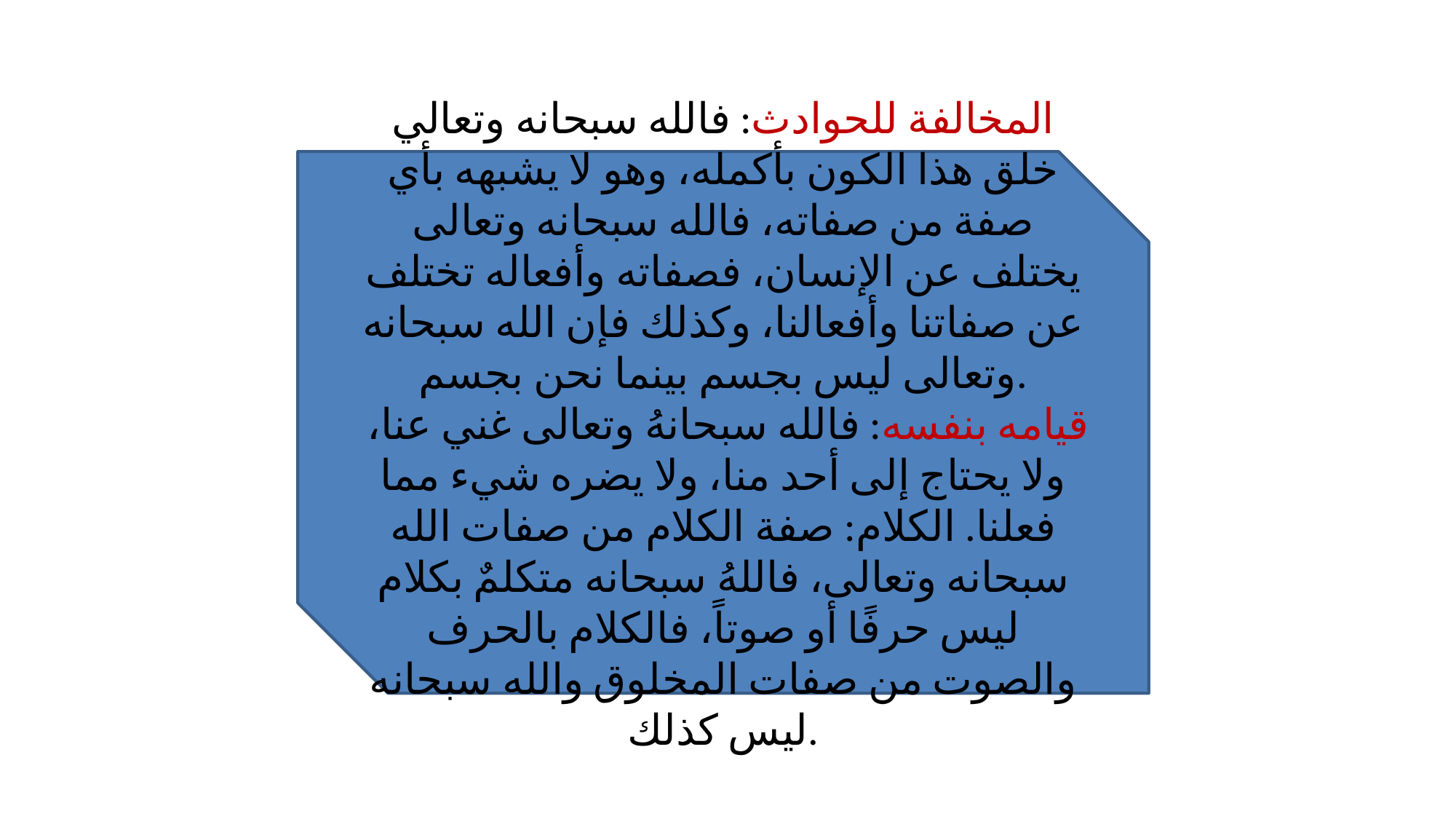

المخالفة للحوادث: فالله سبحانه وتعالي خلق هذا الكون بأكمله، وهو لا يشبهه بأي صفة من صفاته، فالله سبحانه وتعالى يختلف عن الإنسان، فصفاته وأفعاله تختلف عن صفاتنا وأفعالنا، وكذلك فإن الله سبحانه وتعالى ليس بجسم بينما نحن بجسم.
 قيامه بنفسه: فالله سبحانهُ وتعالى غني عنا، ولا يحتاج إلى أحد منا، ولا يضره شيء مما فعلنا. الكلام: صفة الكلام من صفات الله سبحانه وتعالى، فاللهُ سبحانه متكلمٌ بكلام ليس حرفًا أو صوتاً، فالكلام بالحرف والصوت من صفات المخلوق والله سبحانه ليس كذلك.